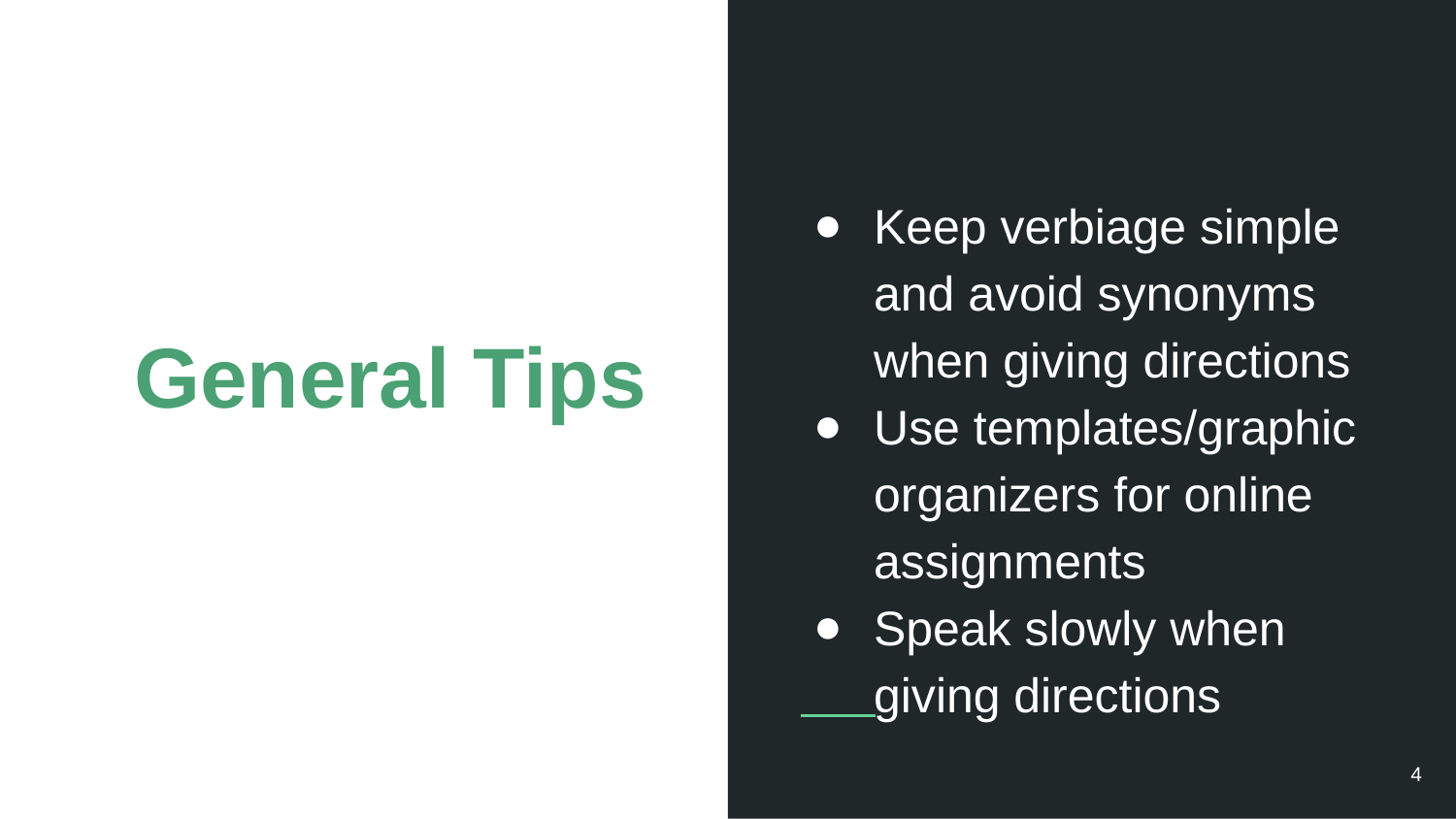

Keep verbiage simple and avoid synonyms when giving directions
Use templates/graphic organizers for online assignments
Speak slowly when giving directions
# General Tips
4